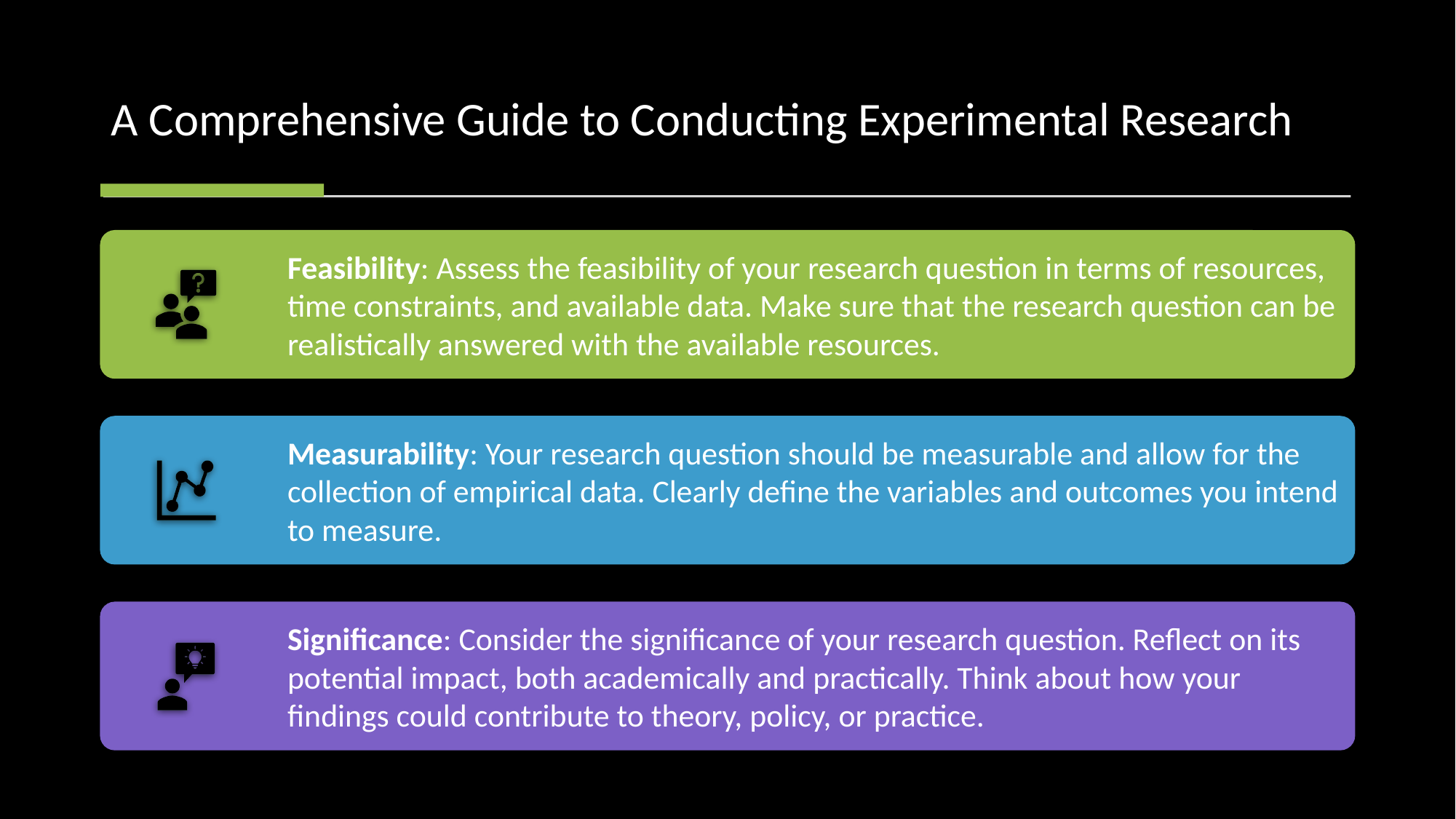

# A Comprehensive Guide to Conducting Experimental Research

Feasibility: Assess the feasibility of your research question in terms of resources, time constraints, and available data. Make sure that the research question can be realistically answered with the available resources.
Measurability: Your research question should be measurable and allow for the collection of empirical data. Clearly define the variables and outcomes you intend to measure.
Significance: Consider the significance of your research question. Reflect on its potential impact, both academically and practically. Think about how your findings could contribute to theory, policy, or practice.